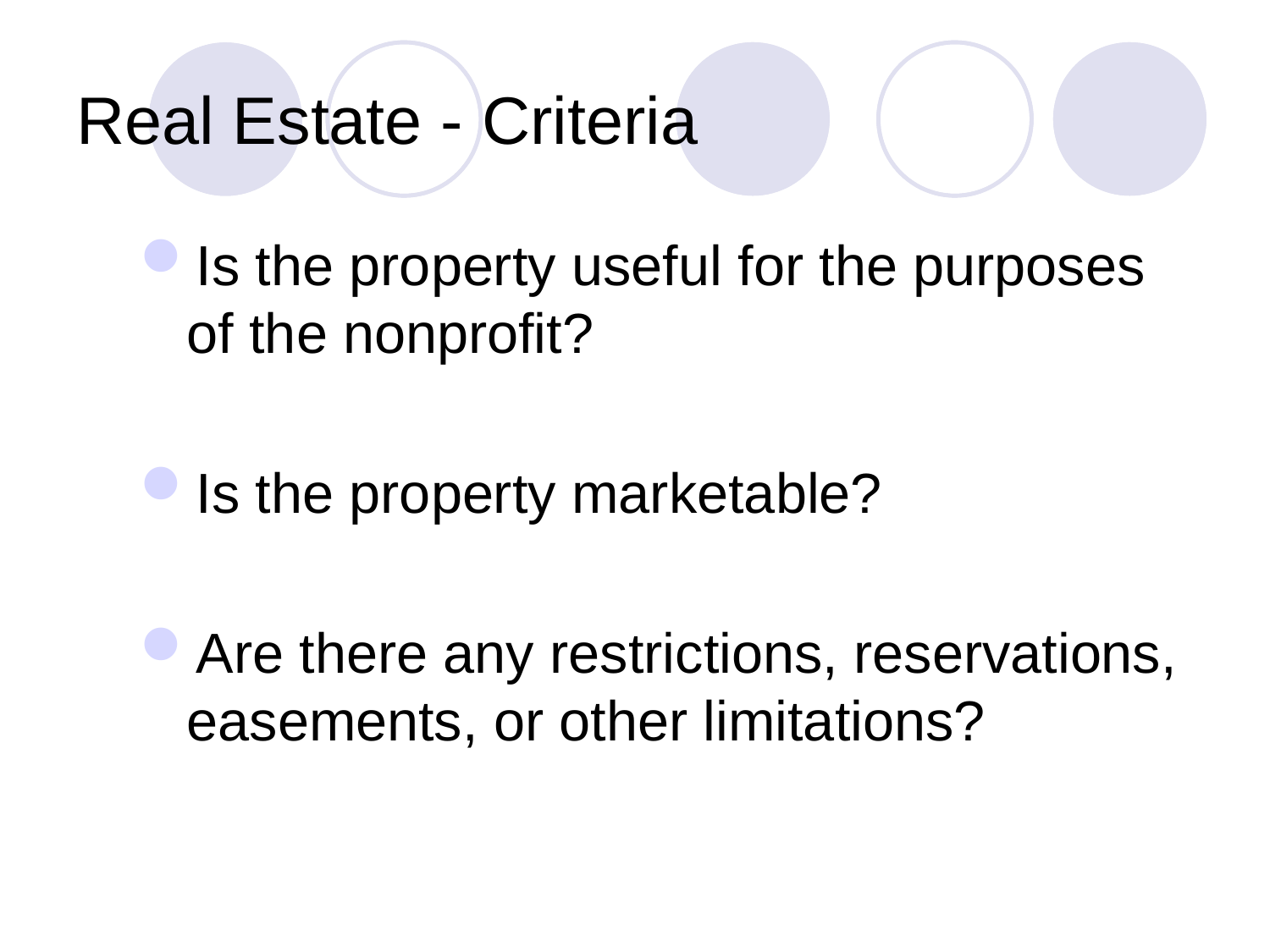

# Real Estate - Criteria

Is the property useful for the purposes of the nonprofit?

Is the property marketable?

Are there any restrictions, reservations, easements, or other limitations?